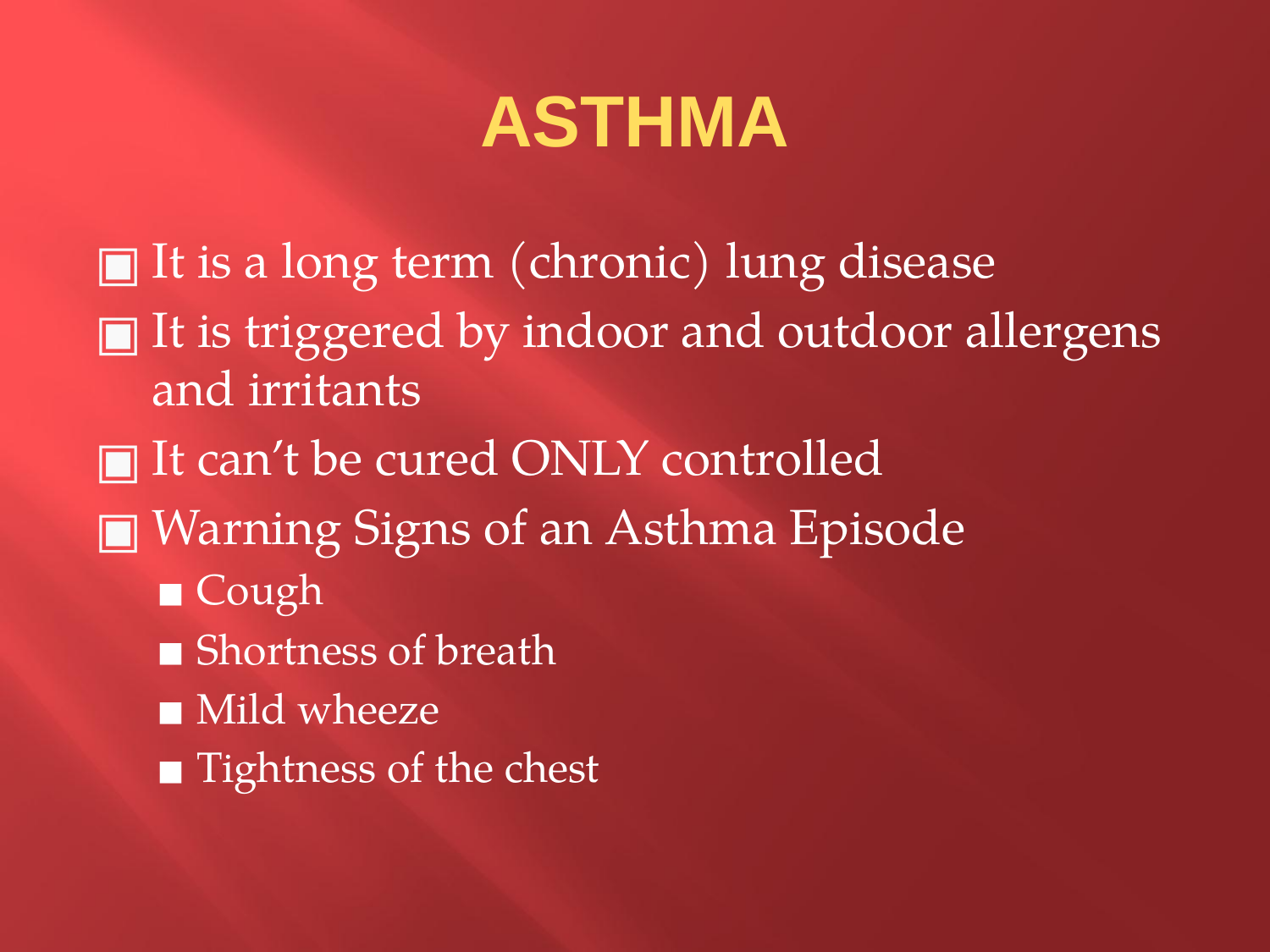

ASTHMA
It is a long term (chronic) lung disease
It is triggered by indoor and outdoor allergens and irritants
It can’t be cured ONLY controlled
Warning Signs of an Asthma Episode
Cough
Shortness of breath
Mild wheeze
Tightness of the chest